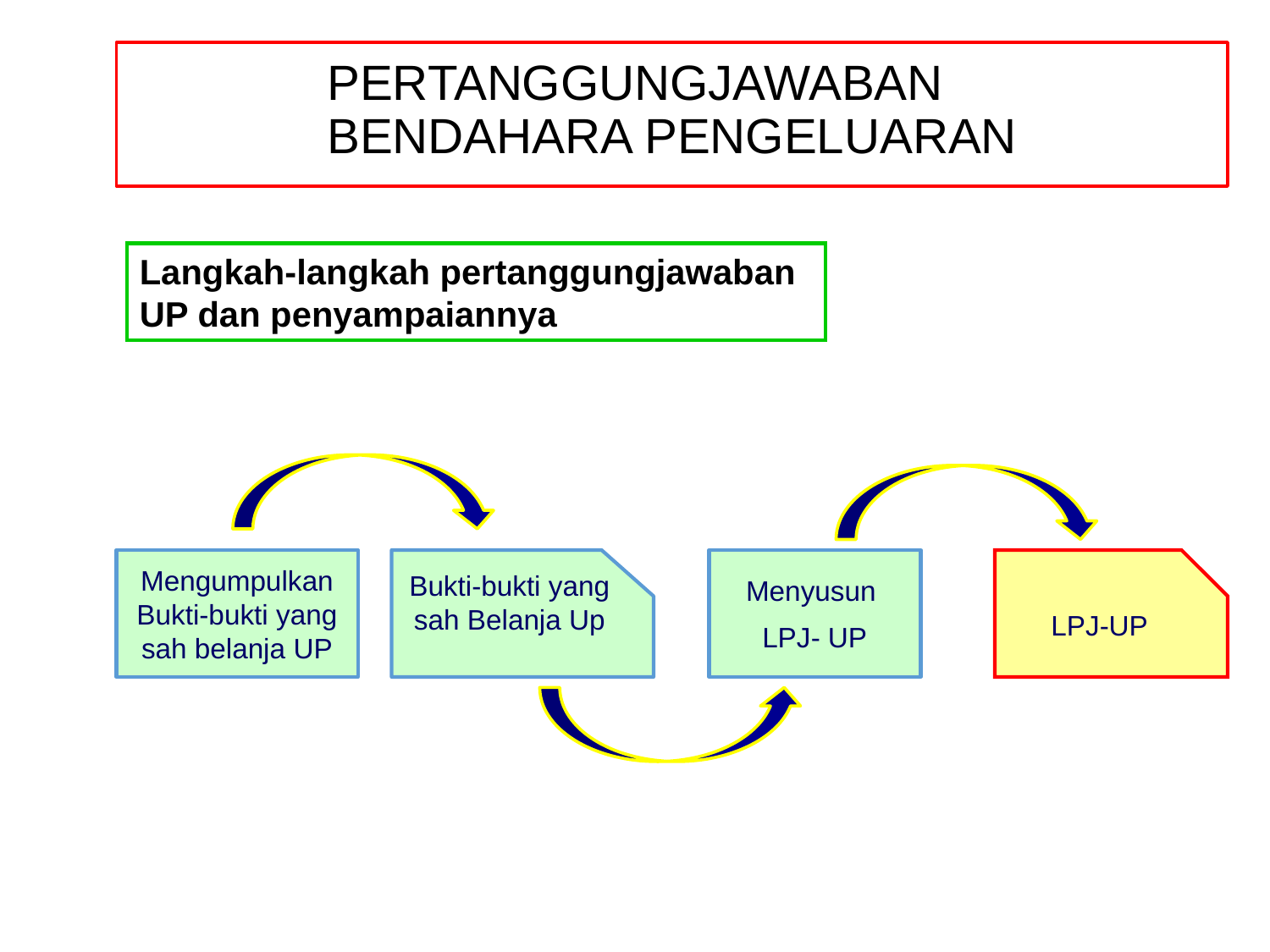

PERTANGGUNGJAWABAN
BENDAHARA PENGELUARAN
Langkah-langkah pertanggungjawaban UP dan penyampaiannya

Mengumpulkan Bukti-bukti yang sah belanja UP
Bukti-bukti yang sah Belanja Up

Menyusun
LPJ- UP
LPJ-UP